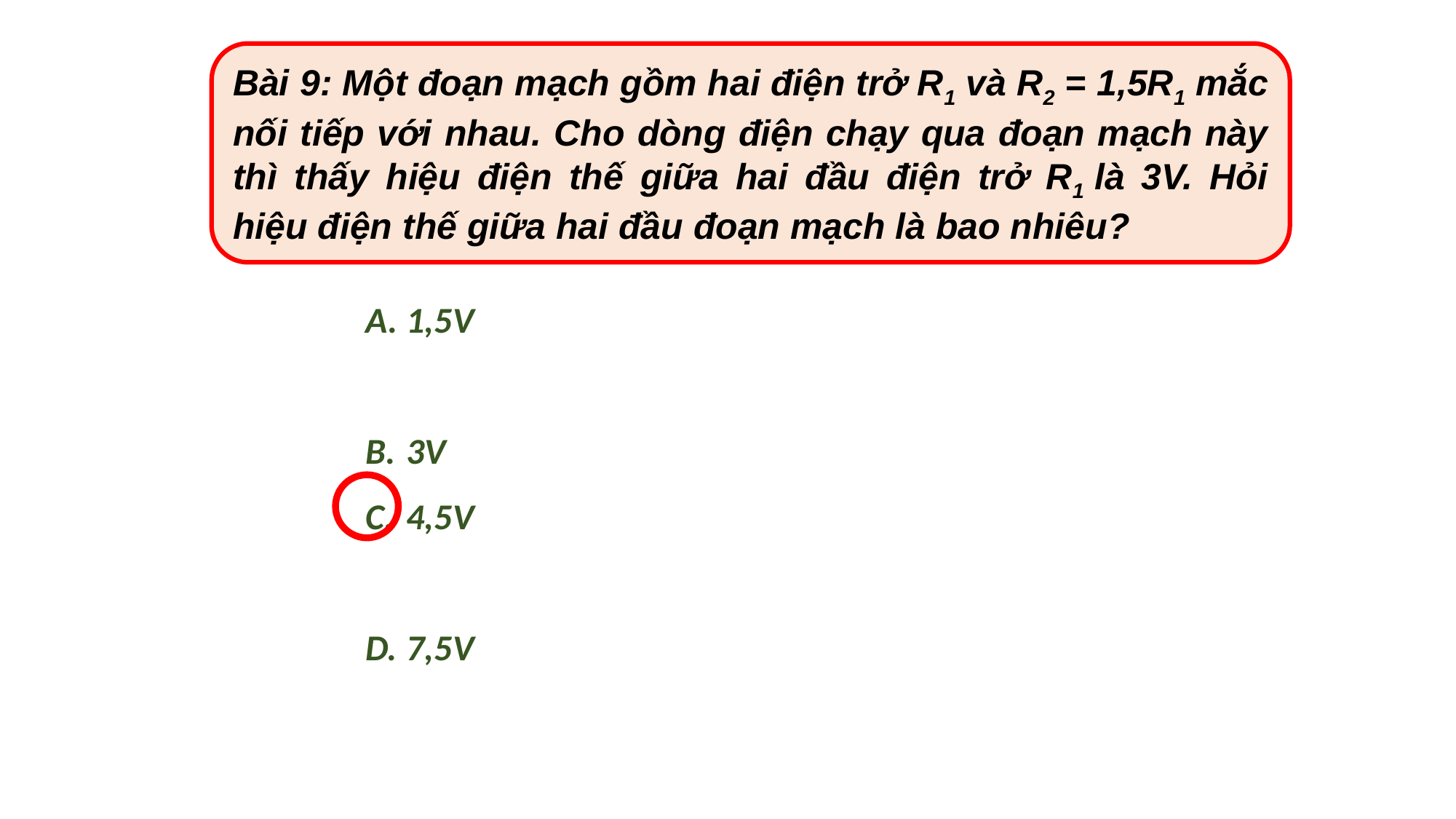

Bài 9: Một đoạn mạch gồm hai điện trở R1 và R2 = 1,5R1 mắc nối tiếp với nhau. Cho dòng điện chạy qua đoạn mạch này thì thấy hiệu điện thế giữa hai đầu điện trở R1 là 3V. Hỏi hiệu điện thế giữa hai đầu đoạn mạch là bao nhiêu?

1,5V
3V
4,5V
7,5V